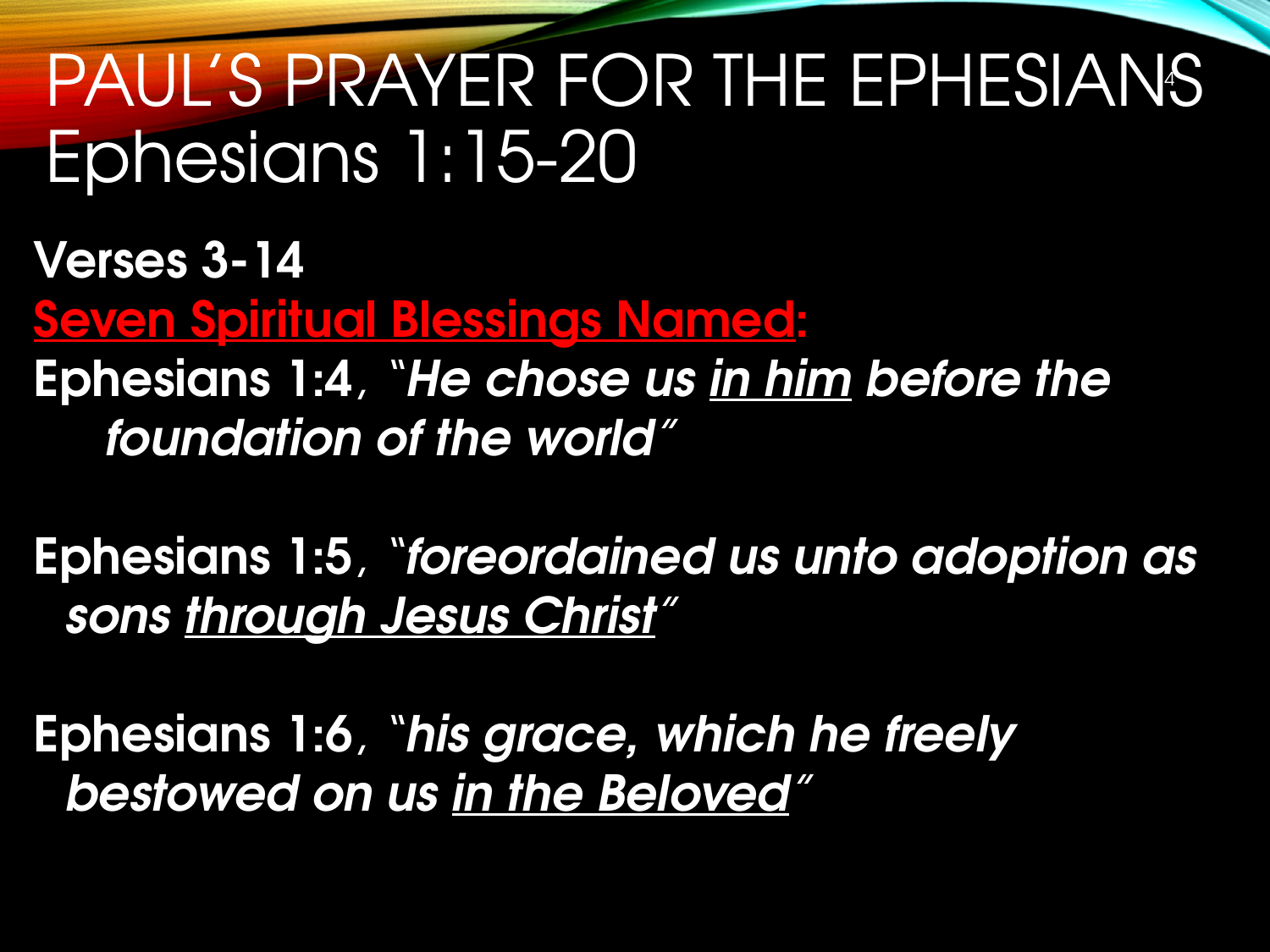

# Paul’s Prayer For The Ephesians Ephesians 1:15-20
4
Verses 3-14
Seven Spiritual Blessings Named:
Ephesians 1:4, “He chose us in him before the foundation of the world”

Ephesians 1:5, “foreordained us unto adoption as sons through Jesus Christ”

Ephesians 1:6, “his grace, which he freely bestowed on us in the Beloved”